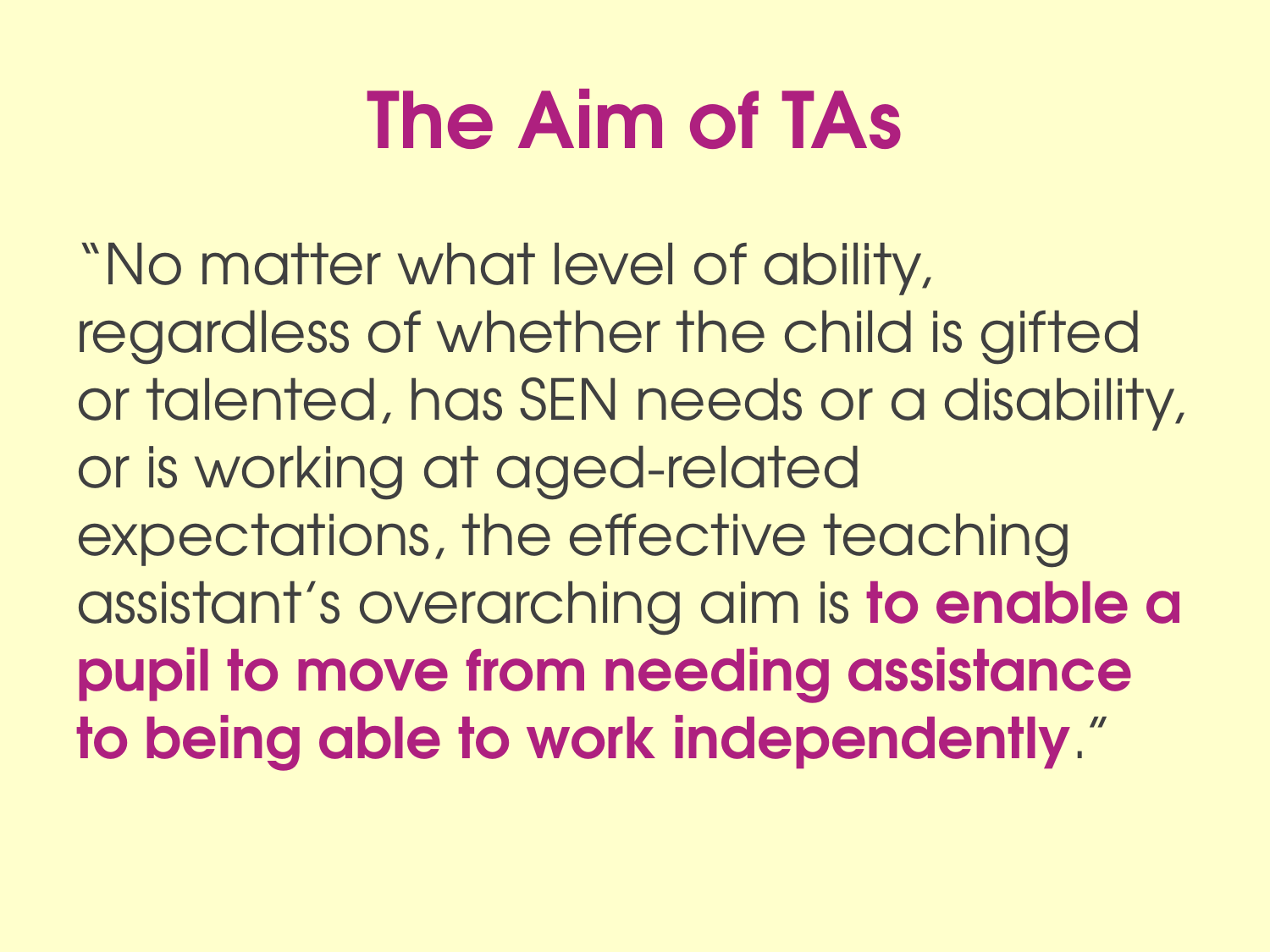

# The Aim of TAs
“No matter what level of ability, regardless of whether the child is gifted or talented, has SEN needs or a disability, or is working at aged-related expectations, the effective teaching assistant’s overarching aim is to enable a pupil to move from needing assistance to being able to work independently.”